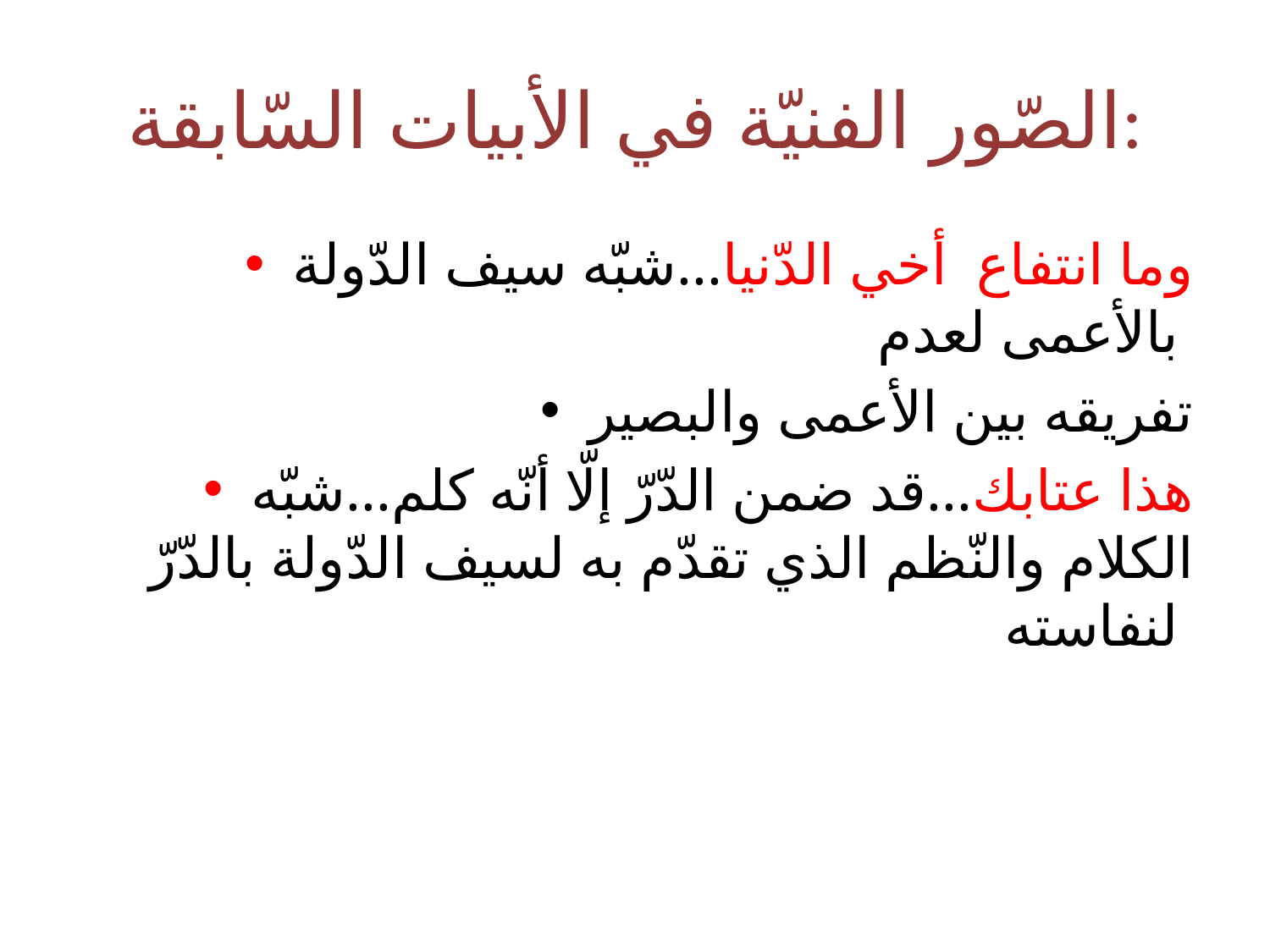

# الصّور الفنيّة في الأبيات السّابقة:
وما انتفاع  أخي الدّنيا...شبّه سيف الدّولة بالأعمى لعدم
تفريقه بين الأعمى والبصير
هذا عتابك...قد ضمن الدّرّ إلّا أنّه كلم...شبّه الكلام والنّظم الذي تقدّم به لسيف الدّولة بالدّرّ لنفاسته